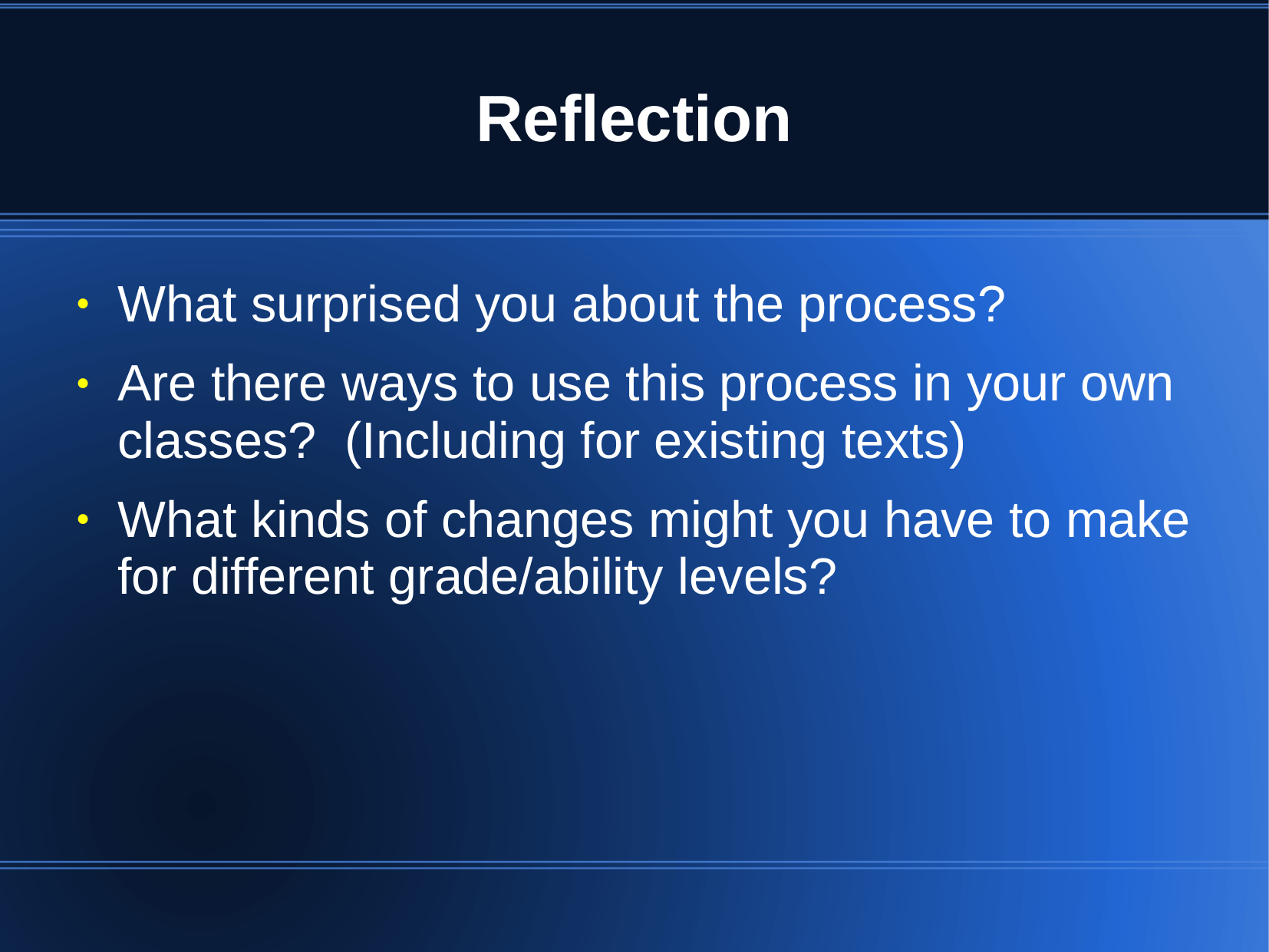

# Reflection
What surprised you about the process?
Are there ways to use this process in your own classes?  (Including for existing texts)
What kinds of changes might you have to make for different grade/ability levels?